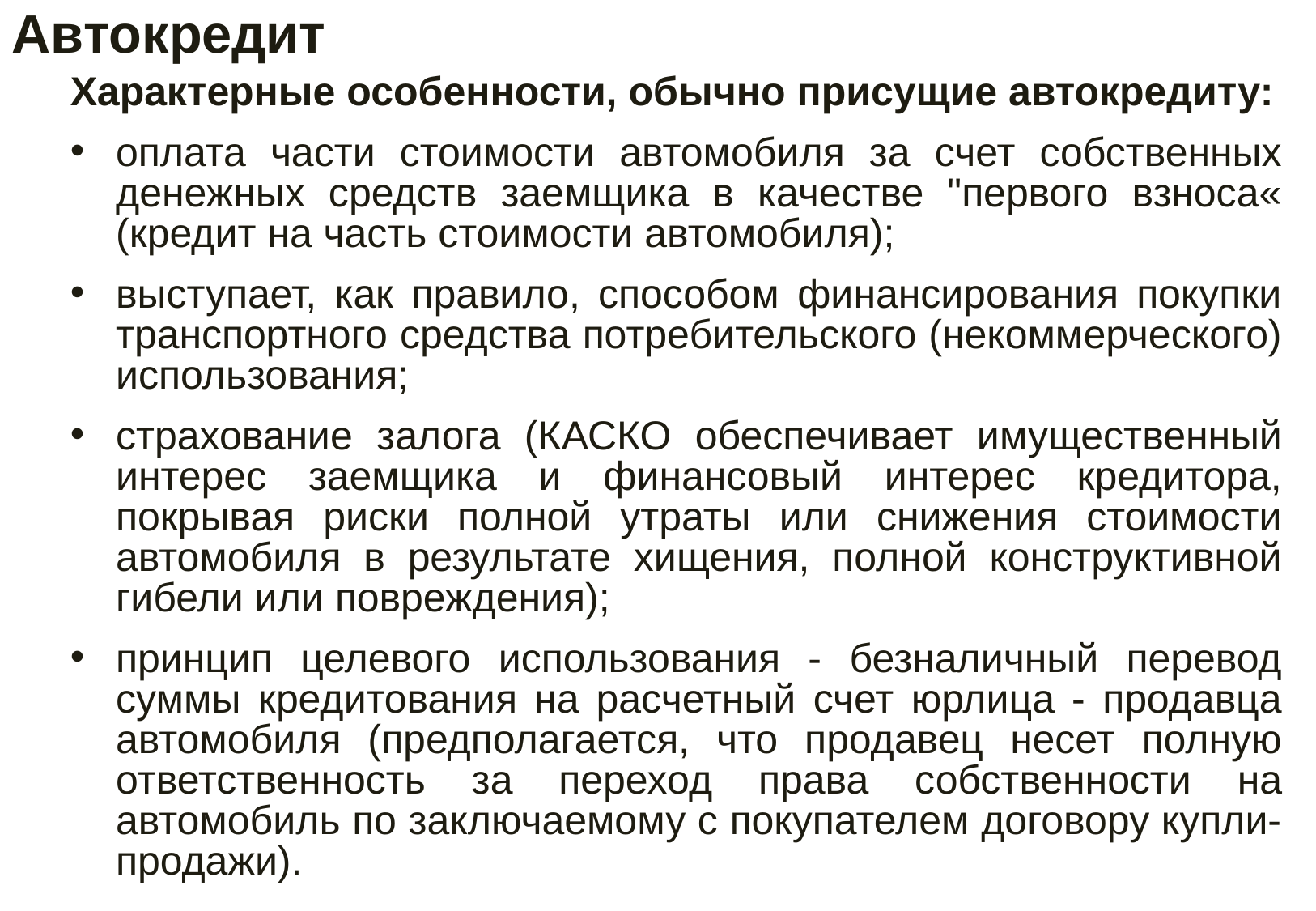

Автокредит
Характерные особенности, обычно присущие автокредиту:
оплата части стоимости автомобиля за счет собственных денежных средств заемщика в качестве "первого взноса« (кредит на часть стоимости автомобиля);
выступает, как правило, способом финансирования покупки транспортного средства потребительского (некоммерческого) использования;
страхование залога (КАСКО обеспечивает имущественный интерес заемщика и финансовый интерес кредитора, покрывая риски полной утраты или снижения стоимости автомобиля в результате хищения, полной конструктивной гибели или повреждения);
принцип целевого использования - безналичный перевод суммы кредитования на расчетный счет юрлица - продавца автомобиля (предполагается, что продавец несет полную ответственность за переход права собственности на автомобиль по заключаемому с покупателем договору купли-продажи).